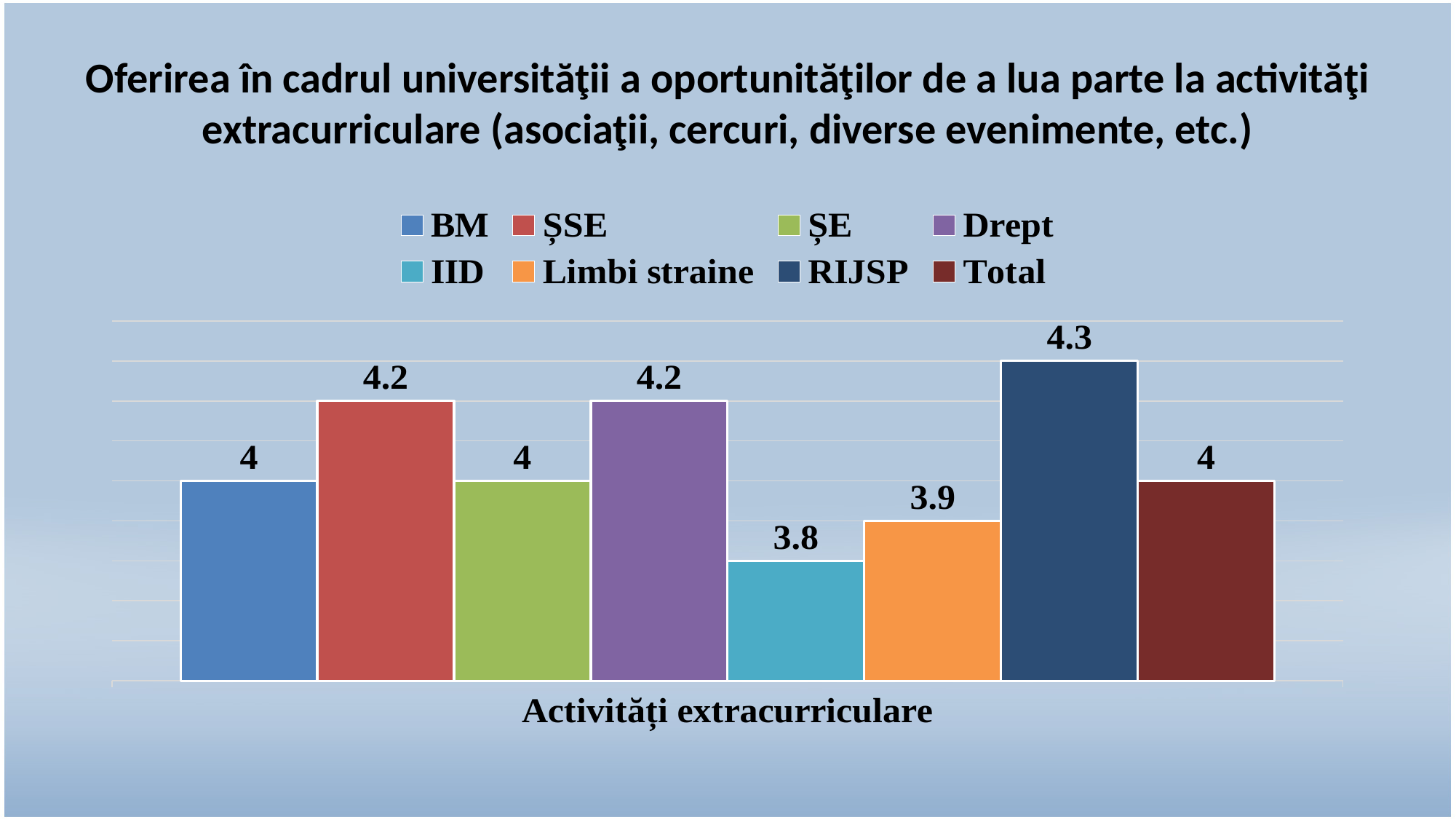

# Oferirea în cadrul universităţii a oportunităţilor de a lua parte la activităţi extracurriculare (asociaţii, cercuri, diverse evenimente, etc.)

### Chart

| Category | BM | ȘSE | ȘE | Drept | IID | Limbi straine | RIJSP | Total |
|---|---|---|---|---|---|---|---|---|
| Activități extracurriculare | 4.0 | 4.2 | 4.0 | 4.2 | 3.8 | 3.9 | 4.3 | 4.0 |